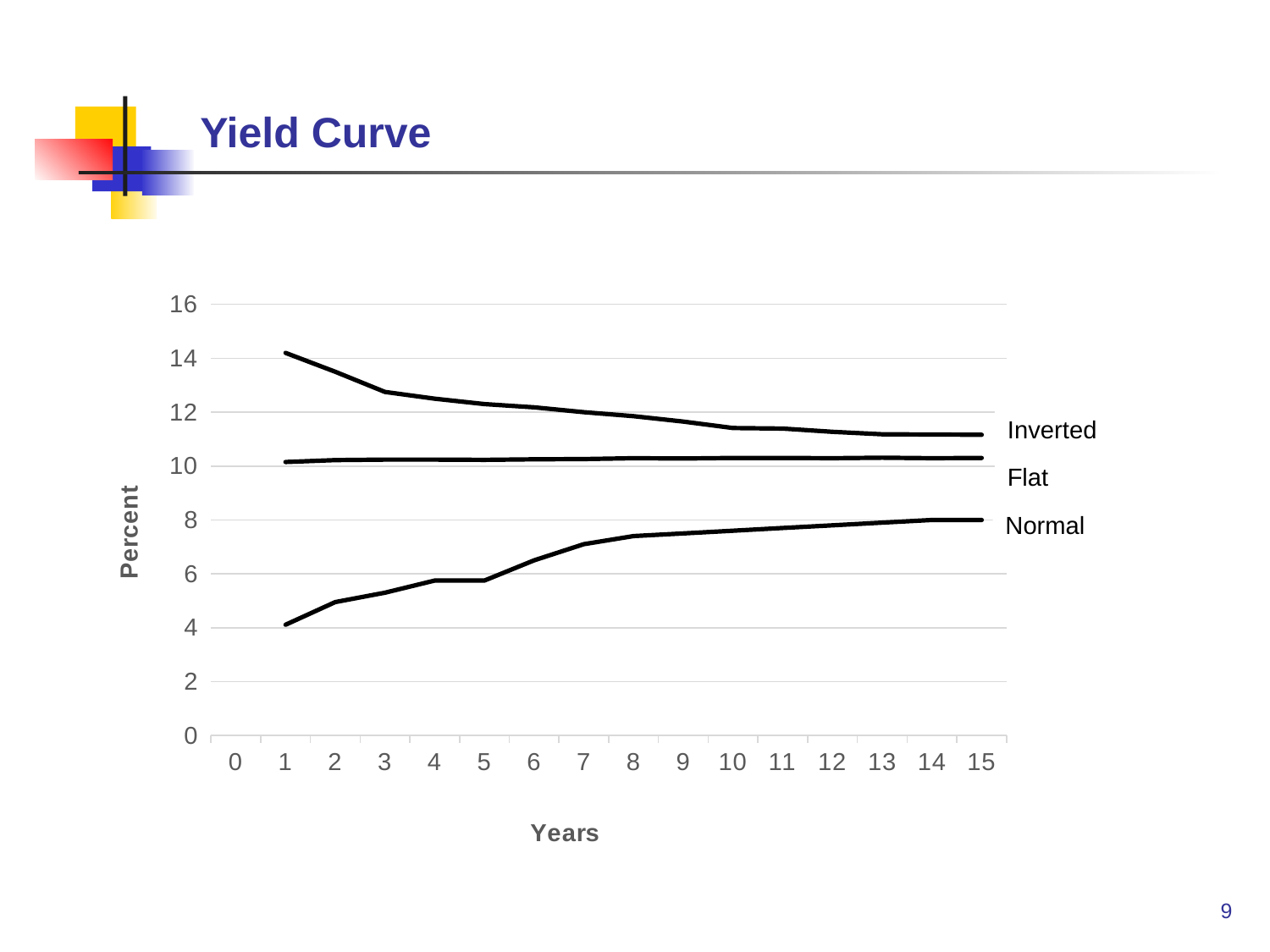

# Yield Curve

### Chart

| Category | Normal | Inverted | Flat |
|---|---|---|---|
| 0 | None | None | None |
| 1 | 4.11 | 14.2 | 10.15 |
| 2 | 4.95 | 13.5 | 10.22 |
| 3 | 5.3 | 12.75 | 10.24 |
| 4 | 5.75 | 12.5 | 10.24 |
| 5 | 5.75 | 12.3 | 10.23 |
| 6 | 6.5 | 12.18 | 10.25 |
| 7 | 7.1 | 12.0 | 10.26 |
| 8 | 7.4 | 11.85 | 10.29 |
| 9 | 7.5 | 11.65 | 10.28 |
| 10 | 7.6 | 11.41 | 10.3 |
| 11 | 7.7 | 11.39 | 10.3 |
| 12 | 7.8 | 11.27 | 10.29 |
| 13 | 7.9 | 11.18 | 10.31 |
| 14 | 8.0 | 11.17 | 10.29 |
| 15 | 8.0 | 11.16 | 10.3 |
Inverted
Flat
Normal
9